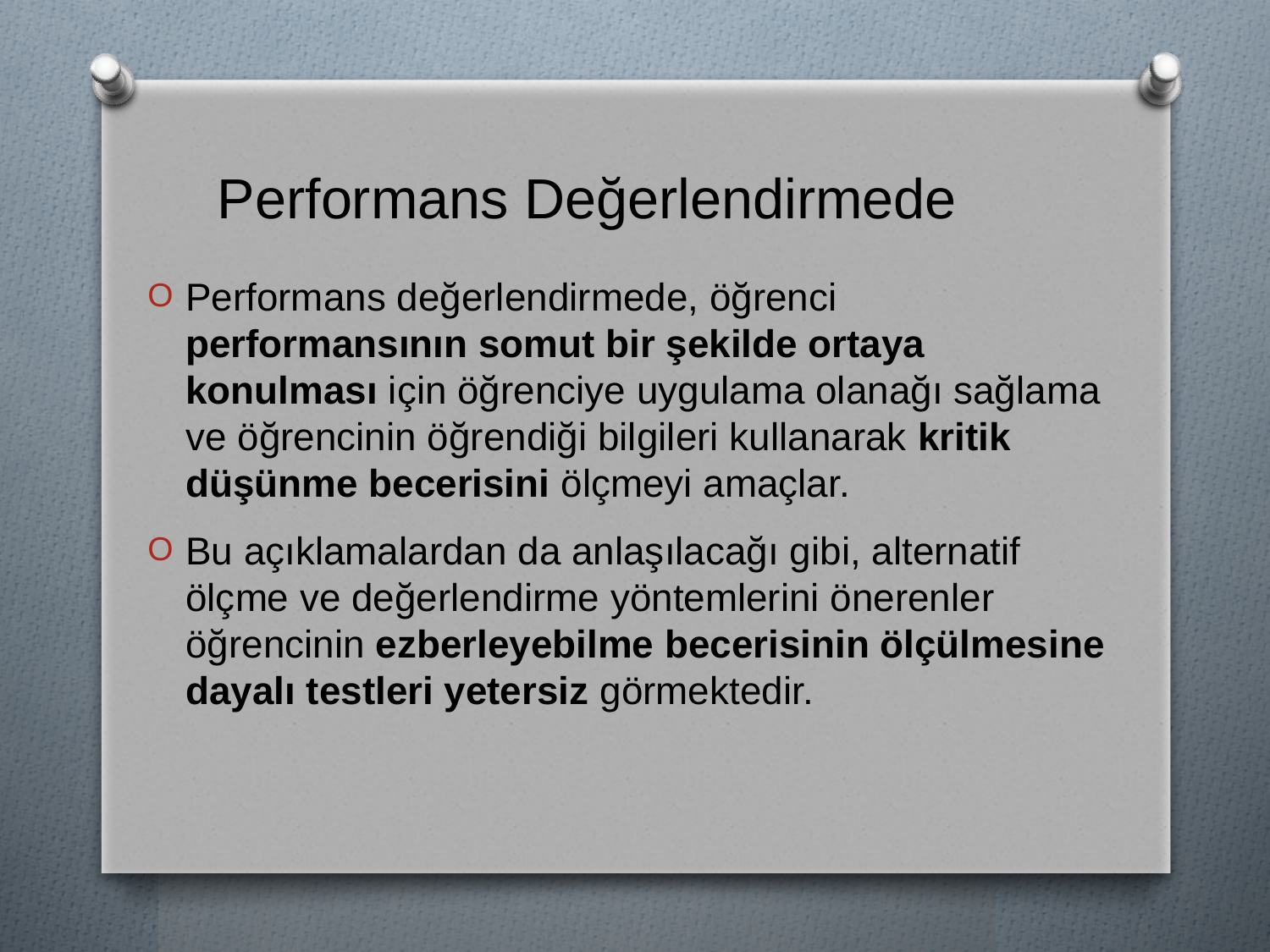

Performans Değerlendirmede
Performans değerlendirmede, öğrenci performansının somut bir şekilde ortaya konulması için öğrenciye uygulama olanağı sağlama ve öğrencinin öğrendiği bilgileri kullanarak kritik düşünme becerisini ölçmeyi amaçlar.
Bu açıklamalardan da anlaşılacağı gibi, alternatif ölçme ve değerlendirme yöntemlerini önerenler öğrencinin ezberleyebilme becerisinin ölçülmesine dayalı testleri yetersiz görmektedir.